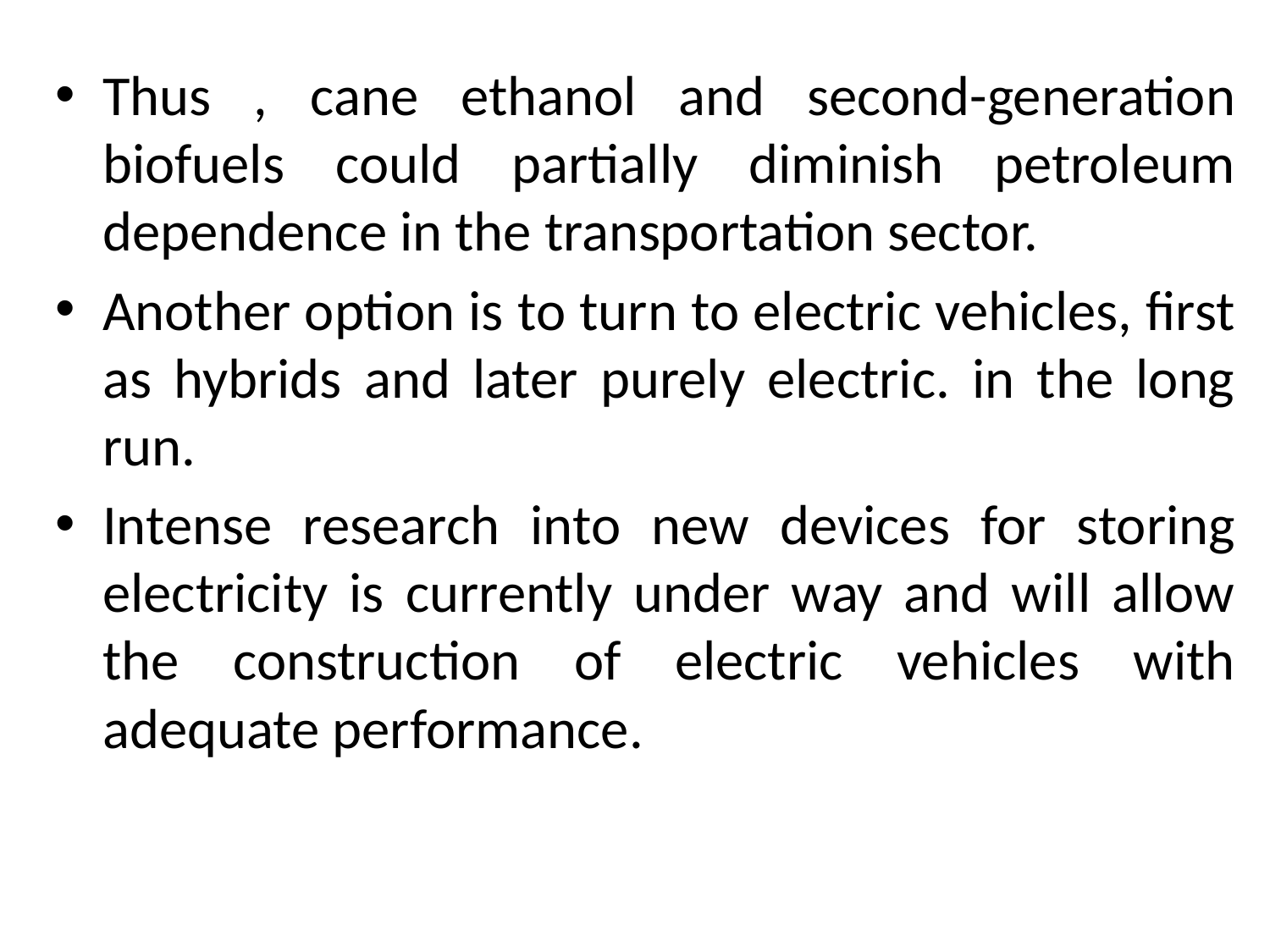

#
Thus , cane ethanol and second-generation biofuels could partially diminish petroleum dependence in the transportation sector.
Another option is to turn to electric vehicles, first as hybrids and later purely electric. in the long run.
Intense research into new devices for storing electricity is currently under way and will allow the construction of electric vehicles with adequate performance.